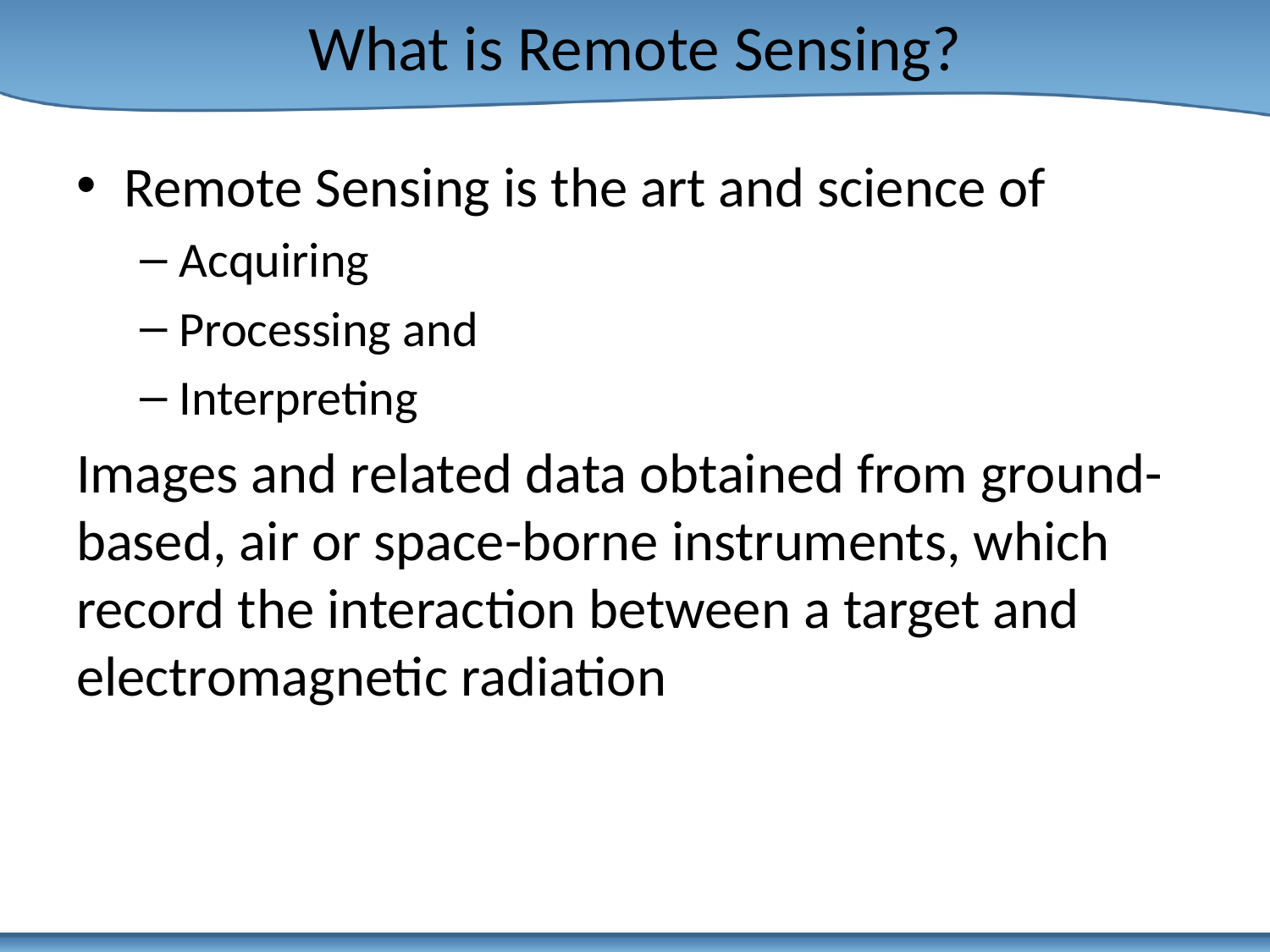

# What is Remote Sensing?
Remote Sensing is the art and science of
Acquiring
Processing and
Interpreting
Images and related data obtained from ground-based, air or space-borne instruments, which record the interaction between a target and electromagnetic radiation